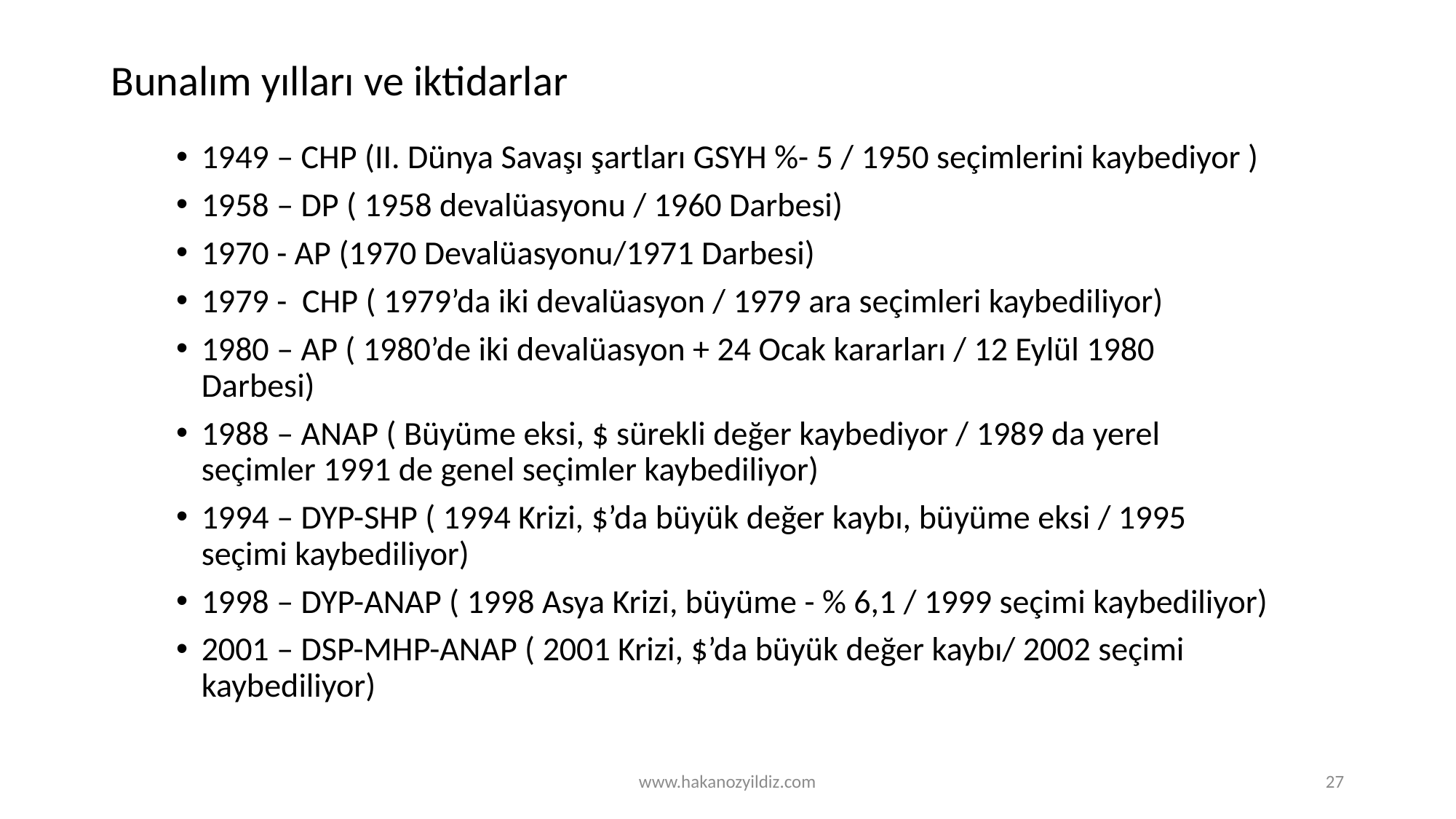

# Bunalım yılları ve iktidarlar
1949 – CHP (II. Dünya Savaşı şartları GSYH %- 5 / 1950 seçimlerini kaybediyor )
1958 – DP ( 1958 devalüasyonu / 1960 Darbesi)
1970 - AP (1970 Devalüasyonu/1971 Darbesi)
1979 -  CHP ( 1979’da iki devalüasyon / 1979 ara seçimleri kaybediliyor)
1980 – AP ( 1980’de iki devalüasyon + 24 Ocak kararları / 12 Eylül 1980 Darbesi)
1988 – ANAP ( Büyüme eksi, $ sürekli değer kaybediyor / 1989 da yerel seçimler 1991 de genel seçimler kaybediliyor)
1994 – DYP-SHP ( 1994 Krizi, $’da büyük değer kaybı, büyüme eksi / 1995 seçimi kaybediliyor)
1998 – DYP-ANAP ( 1998 Asya Krizi, büyüme - % 6,1 / 1999 seçimi kaybediliyor)
2001 – DSP-MHP-ANAP ( 2001 Krizi, $’da büyük değer kaybı/ 2002 seçimi kaybediliyor)

www.hakanozyildiz.com
27